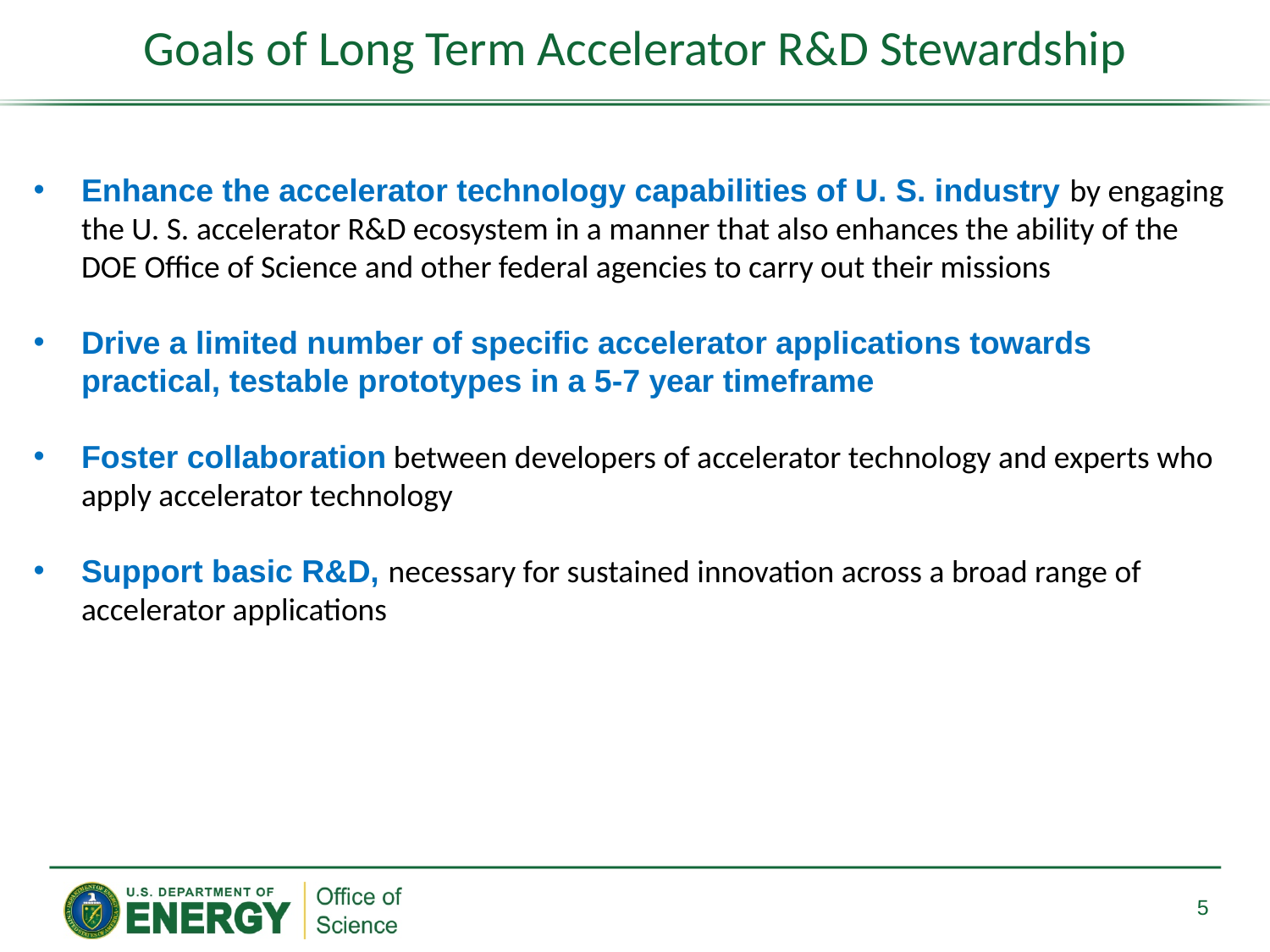

# Goals of Long Term Accelerator R&D Stewardship
Enhance the accelerator technology capabilities of U. S. industry by engaging the U. S. accelerator R&D ecosystem in a manner that also enhances the ability of the DOE Office of Science and other federal agencies to carry out their missions

Drive a limited number of specific accelerator applications towards practical, testable prototypes in a 5-7 year timeframe

Foster collaboration between developers of accelerator technology and experts who apply accelerator technology

Support basic R&D, necessary for sustained innovation across a broad range of accelerator applications
5